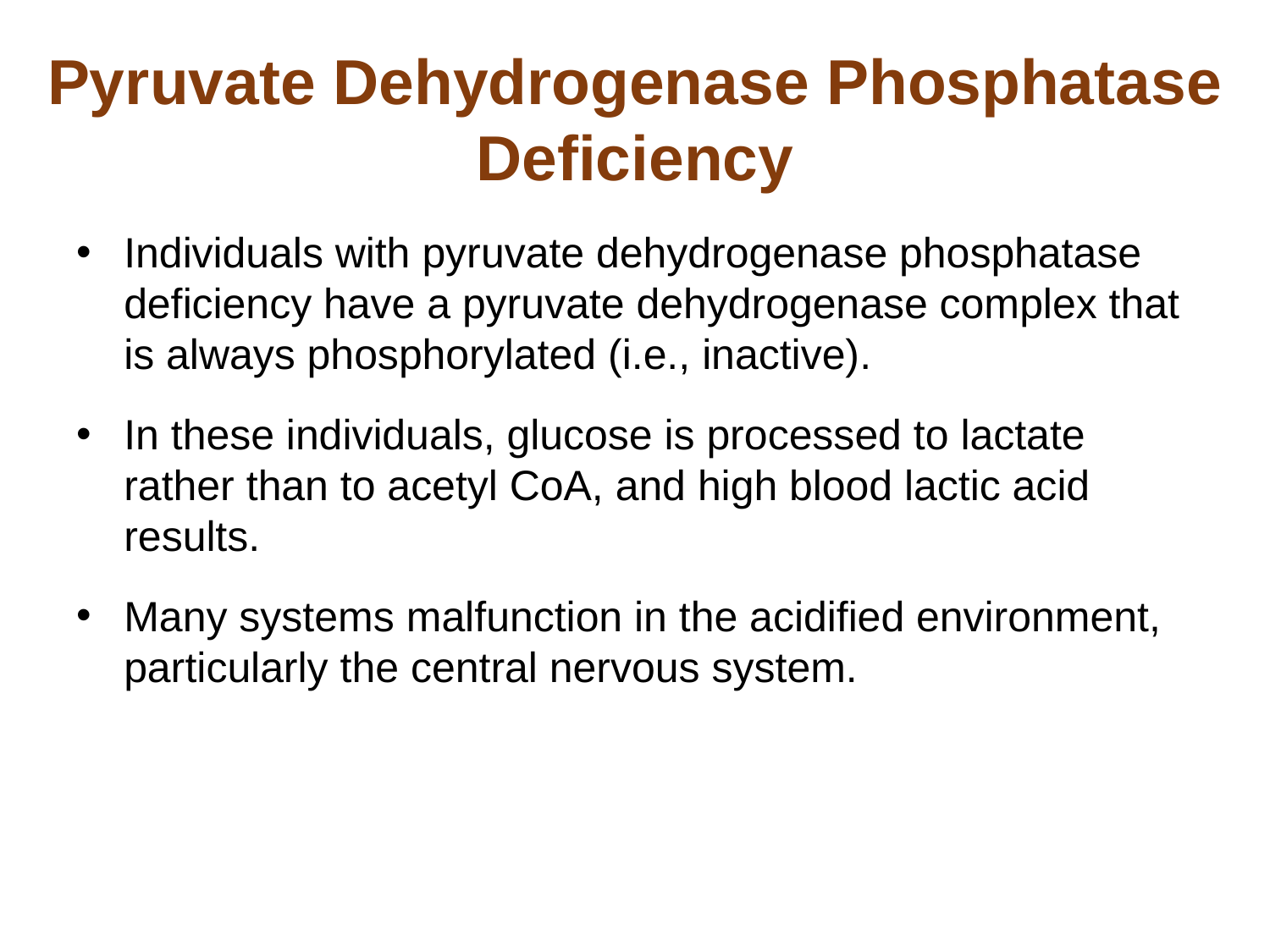

# Pyruvate Dehydrogenase Phosphatase Deficiency
Individuals with pyruvate dehydrogenase phosphatase deficiency have a pyruvate dehydrogenase complex that is always phosphorylated (i.e., inactive).
In these individuals, glucose is processed to lactate rather than to acetyl CoA, and high blood lactic acid results.
Many systems malfunction in the acidified environment, particularly the central nervous system.